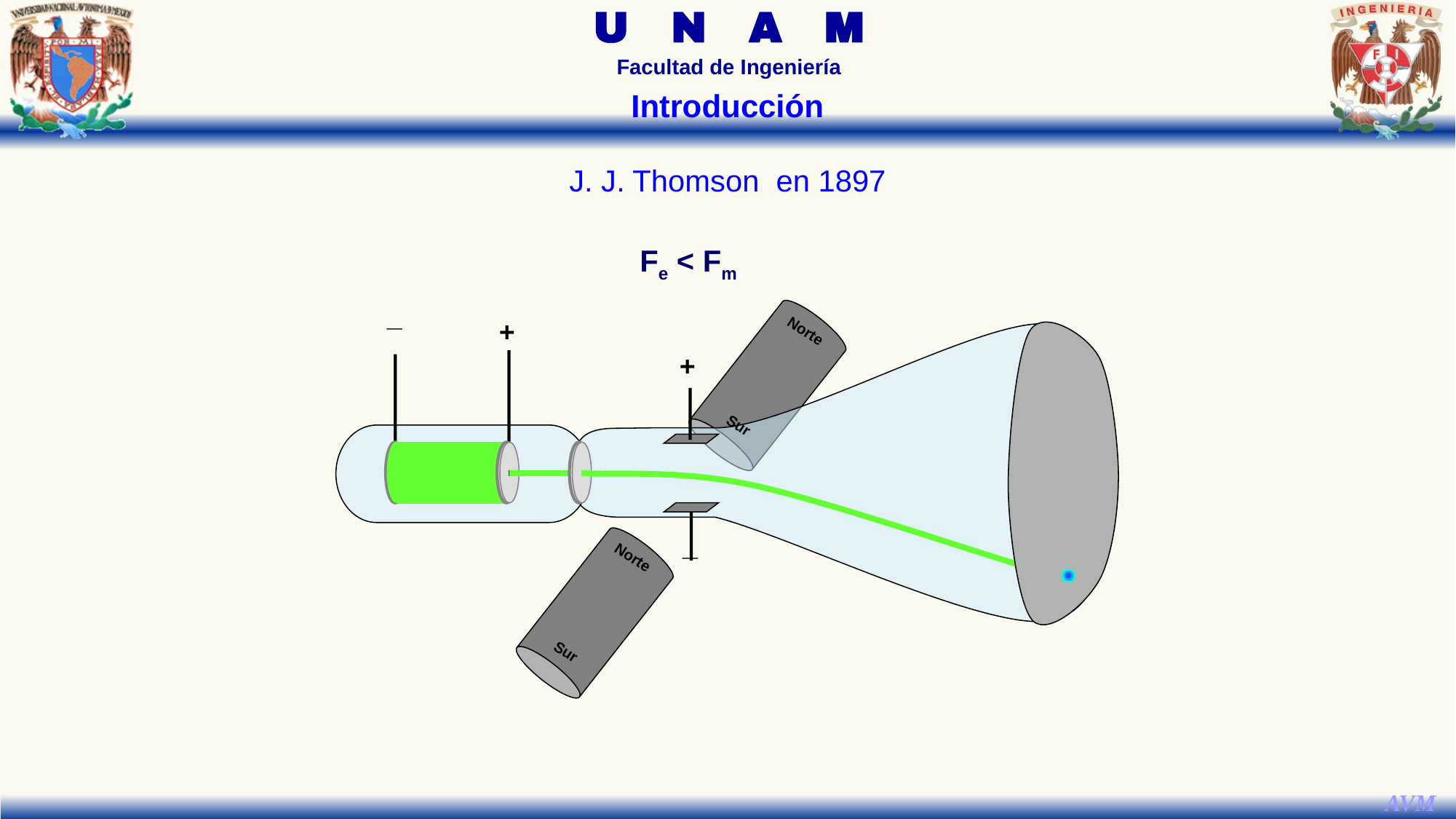

Introducción
J. J. Thomson  en 1897
Fe < Fm
_
+

Norte

+

Sur

_

Norte

Sur